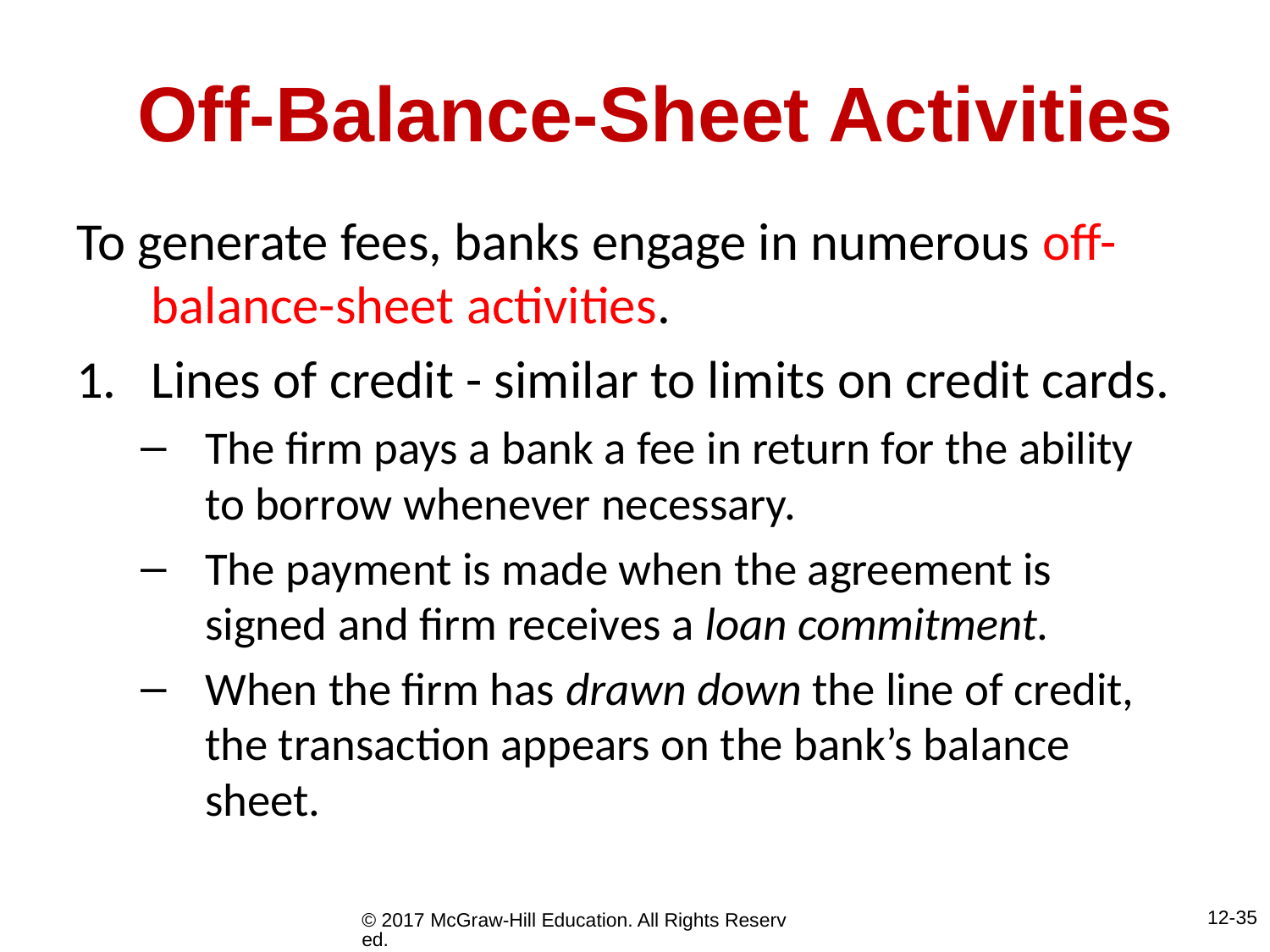

# Off-Balance-Sheet Activities
To generate fees, banks engage in numerous off-balance-sheet activities.
Lines of credit - similar to limits on credit cards.
The firm pays a bank a fee in return for the ability to borrow whenever necessary.
The payment is made when the agreement is signed and firm receives a loan commitment.
When the firm has drawn down the line of credit, the transaction appears on the bank’s balance sheet.
12-35
© 2017 McGraw-Hill Education. All Rights Reserved.